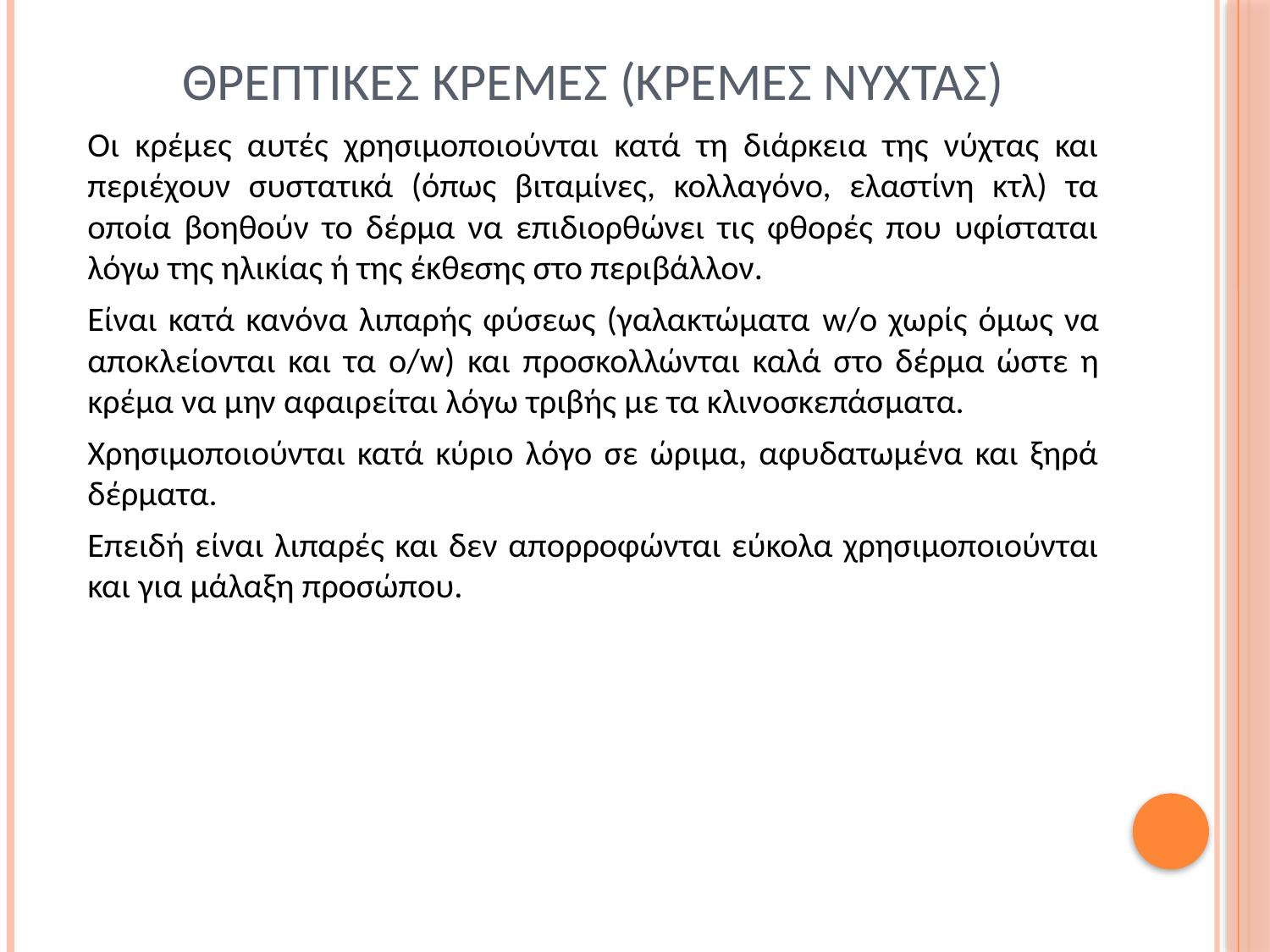

# θρεπτικεσ κρεμεσ (κρεμεσ νυχτασ)
Οι κρέμες αυτές χρησιμοποιούνται κατά τη διάρκεια της νύχτας και περιέχουν συστατικά (όπως βιταμίνες, κολλαγόνο, ελαστίνη κτλ) τα οποία βοηθούν το δέρμα να επιδιορθώνει τις φθορές που υφίσταται λόγω της ηλικίας ή της έκθεσης στο περιβάλλον.
Είναι κατά κανόνα λιπαρής φύσεως (γαλακτώματα w/o χωρίς όμως να αποκλείονται και τα o/w) και προσκολλώνται καλά στο δέρμα ώστε η κρέμα να μην αφαιρείται λόγω τριβής με τα κλινοσκεπάσματα.
Χρησιμοποιούνται κατά κύριο λόγο σε ώριμα, αφυδατωμένα και ξηρά δέρματα.
Επειδή είναι λιπαρές και δεν απορροφώνται εύκολα χρησιμοποιούνται και για μάλαξη προσώπου.